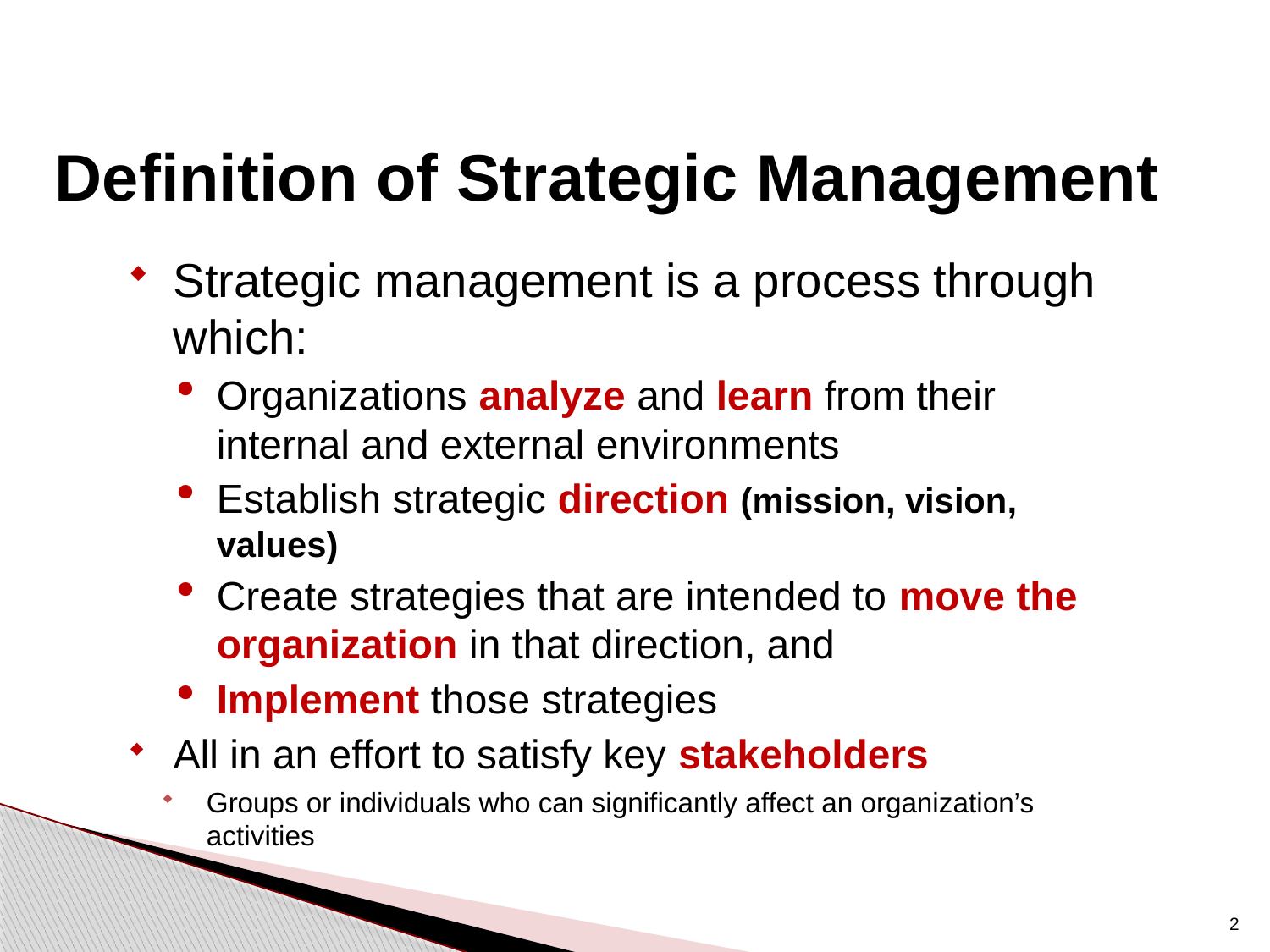

# Definition of Strategic Management
Strategic management is a process through which:
Organizations analyze and learn from their internal and external environments
Establish strategic direction (mission, vision, values)
Create strategies that are intended to move the organization in that direction, and
Implement those strategies
All in an effort to satisfy key stakeholders
Groups or individuals who can significantly affect an organization’s activities

2